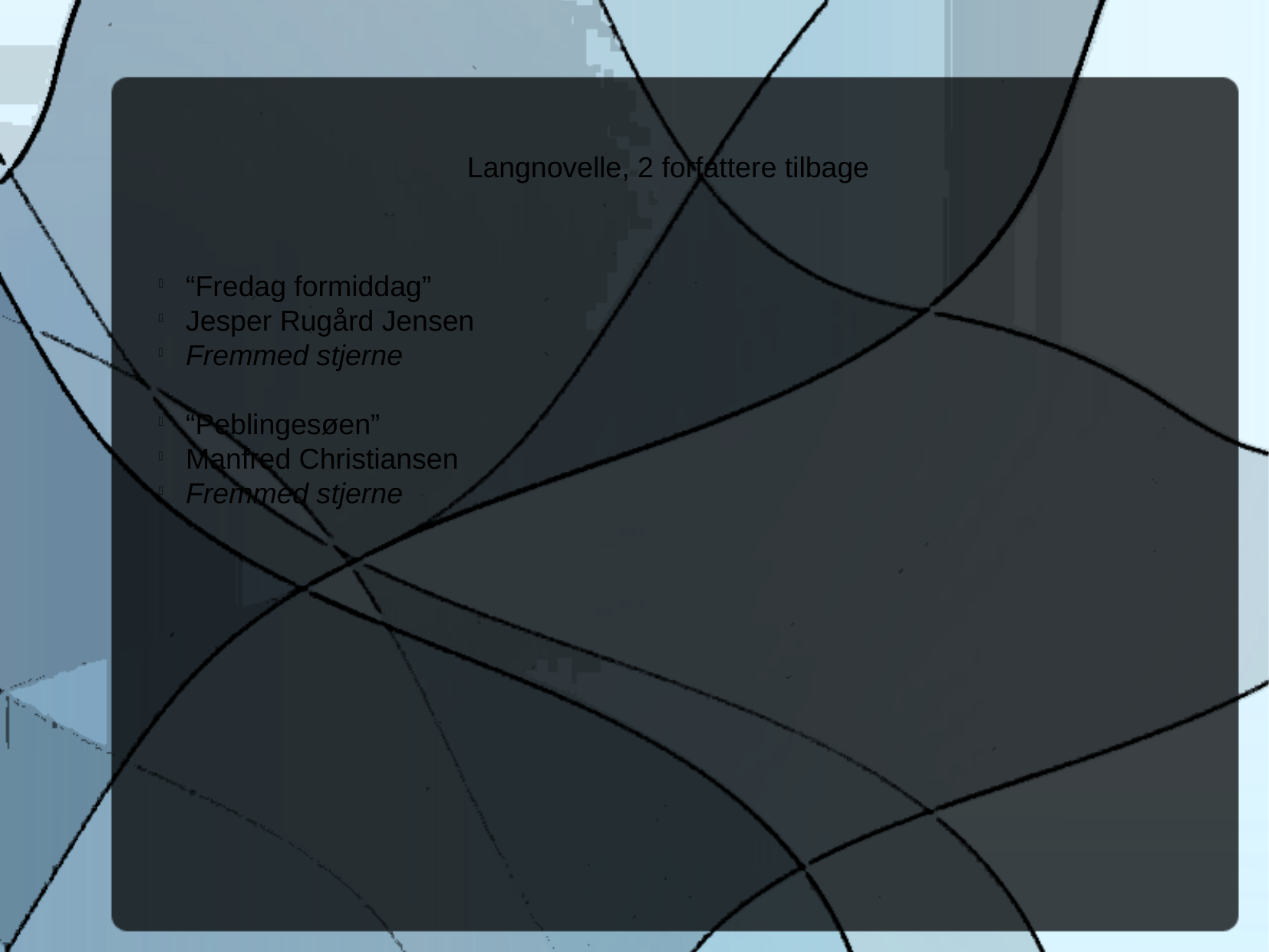

Langnovelle, 2 forfattere tilbage
“Fredag formiddag”
Jesper Rugård Jensen
Fremmed stjerne

“Peblingesøen”
Manfred Christiansen
Fremmed stjerne